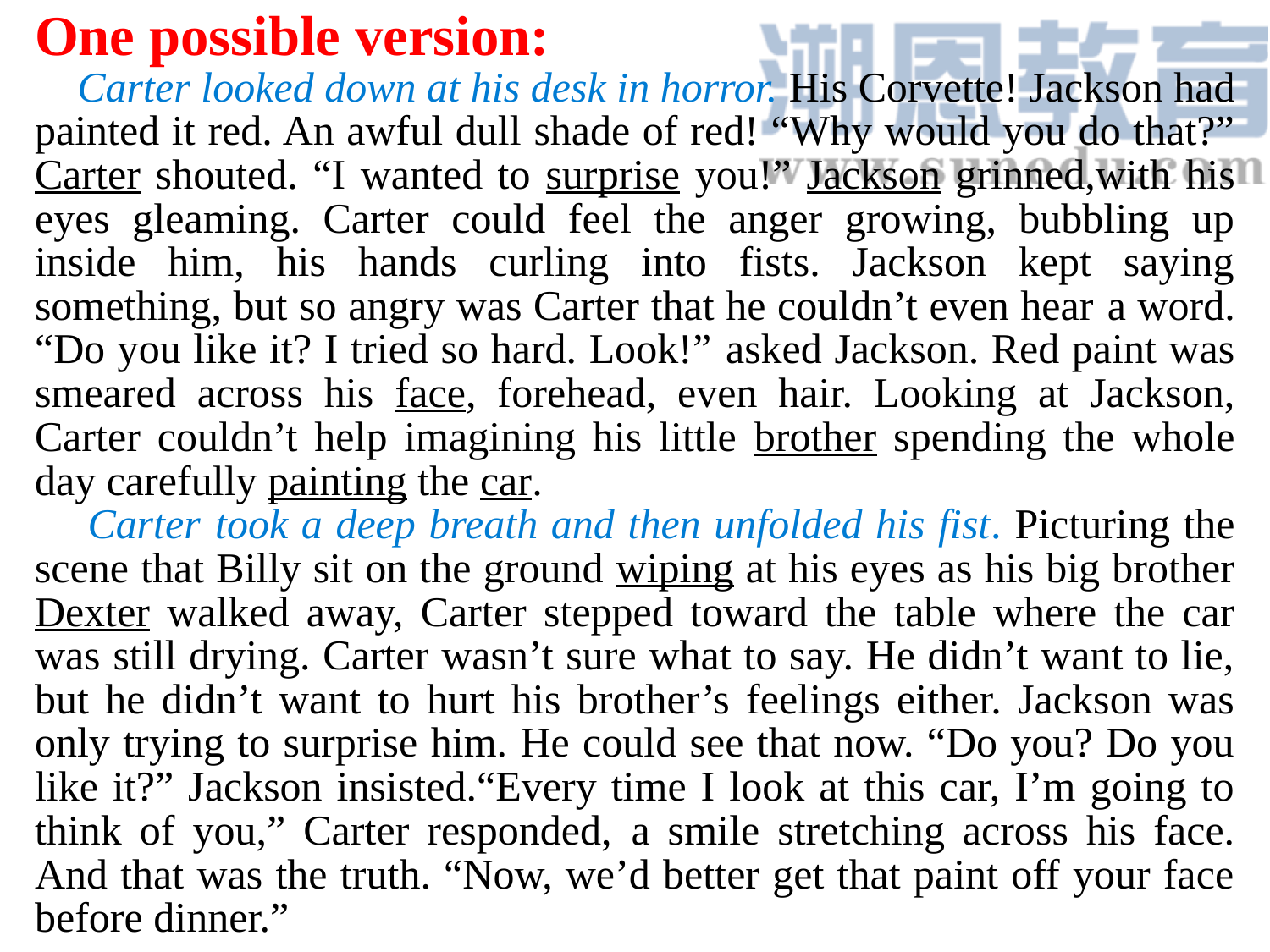

One possible version:
    Carter looked down at his desk in horror. His Corvette! Jackson had painted it red. An awful dull shade of red! “Why would you do that?” Carter shouted. “I wanted to surprise you!” Jackson grinned,with his eyes gleaming. Carter could feel the anger growing, bubbling up inside him, his hands curling into fists. Jackson kept saying something, but so angry was Carter that he couldn’t even hear a word. “Do you like it? I tried so hard. Look!” asked Jackson. Red paint was smeared across his face, forehead, even hair. Looking at Jackson, Carter couldn’t help imagining his little brother spending the whole day carefully painting the car.      Carter took a deep breath and then unfolded his fist. Picturing the scene that Billy sit on the ground wiping at his eyes as his big brother Dexter walked away, Carter stepped toward the table where the car was still drying. Carter wasn’t sure what to say. He didn’t want to lie, but he didn’t want to hurt his brother’s feelings either. Jackson was only trying to surprise him. He could see that now. “Do you? Do you like it?” Jackson insisted.“Every time I look at this car, I’m going to think of you,” Carter responded, a smile stretching across his face. And that was the truth. “Now, we’d better get that paint off your face before dinner.”